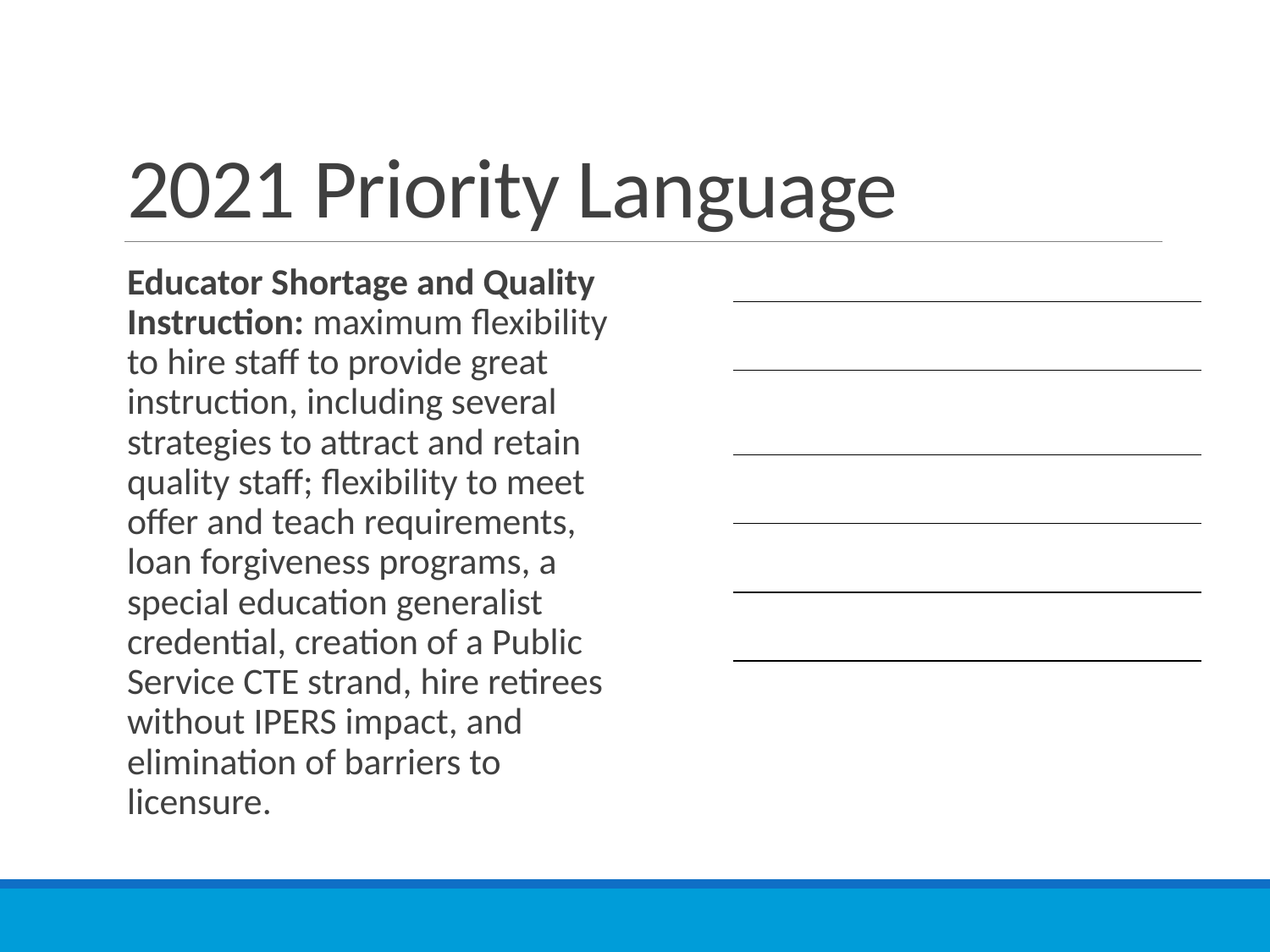

# 2021 Priority Language
Educator Shortage and Quality Instruction: maximum flexibility to hire staff to provide great instruction, including several strategies to attract and retain quality staff; flexibility to meet offer and teach requirements, loan forgiveness programs, a special education generalist credential, creation of a Public Service CTE strand, hire retirees without IPERS impact, and elimination of barriers to licensure.
|  |
| --- |
|  |
| --- |
|  |
| --- |